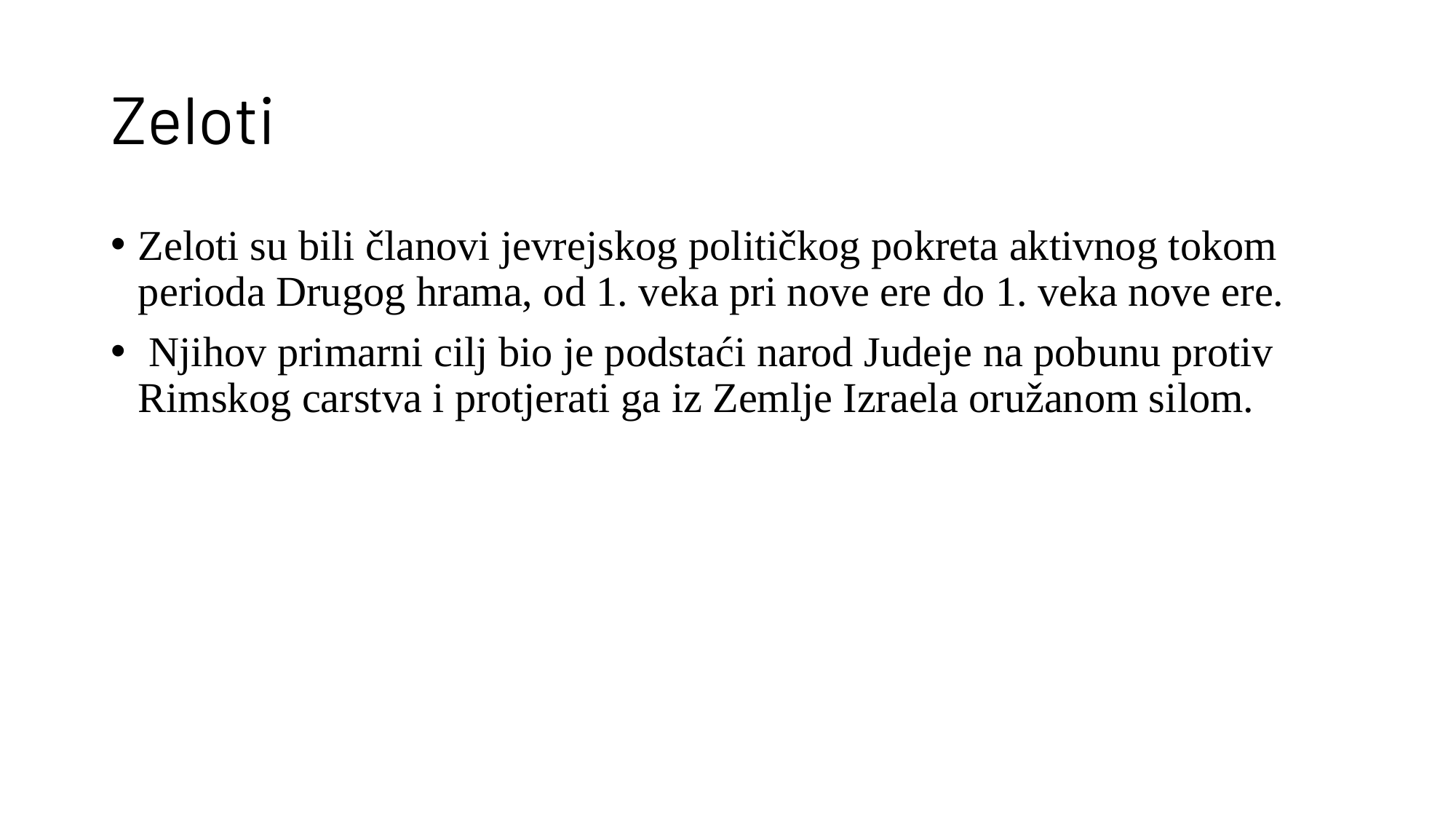

# Zeloti
Zeloti su bili članovi jevrejskog političkog pokreta aktivnog tokom perioda Drugog hrama, od 1. veka pri nove ere do 1. veka nove ere.
 Njihov primarni cilj bio je podstaći narod Judeje na pobunu protiv Rimskog carstva i protjerati ga iz Zemlje Izraela oružanom silom.